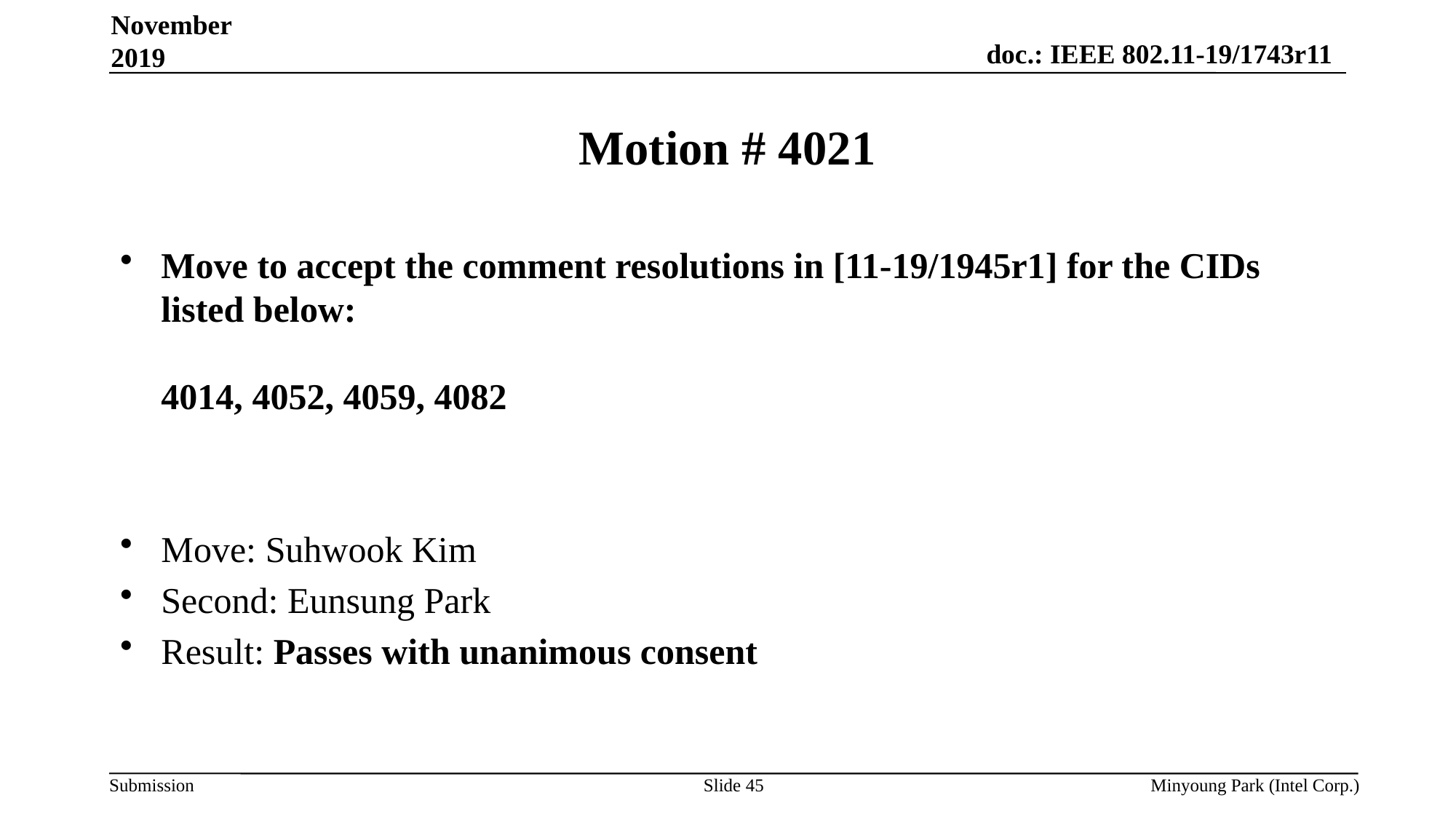

November 2019
# Motion # 4021
Move to accept the comment resolutions in [11-19/1945r1] for the CIDs listed below:
4014, 4052, 4059, 4082

Move: Suhwook Kim
Second: Eunsung Park
Result: Passes with unanimous consent

Slide 45
Minyoung Park (Intel Corp.)